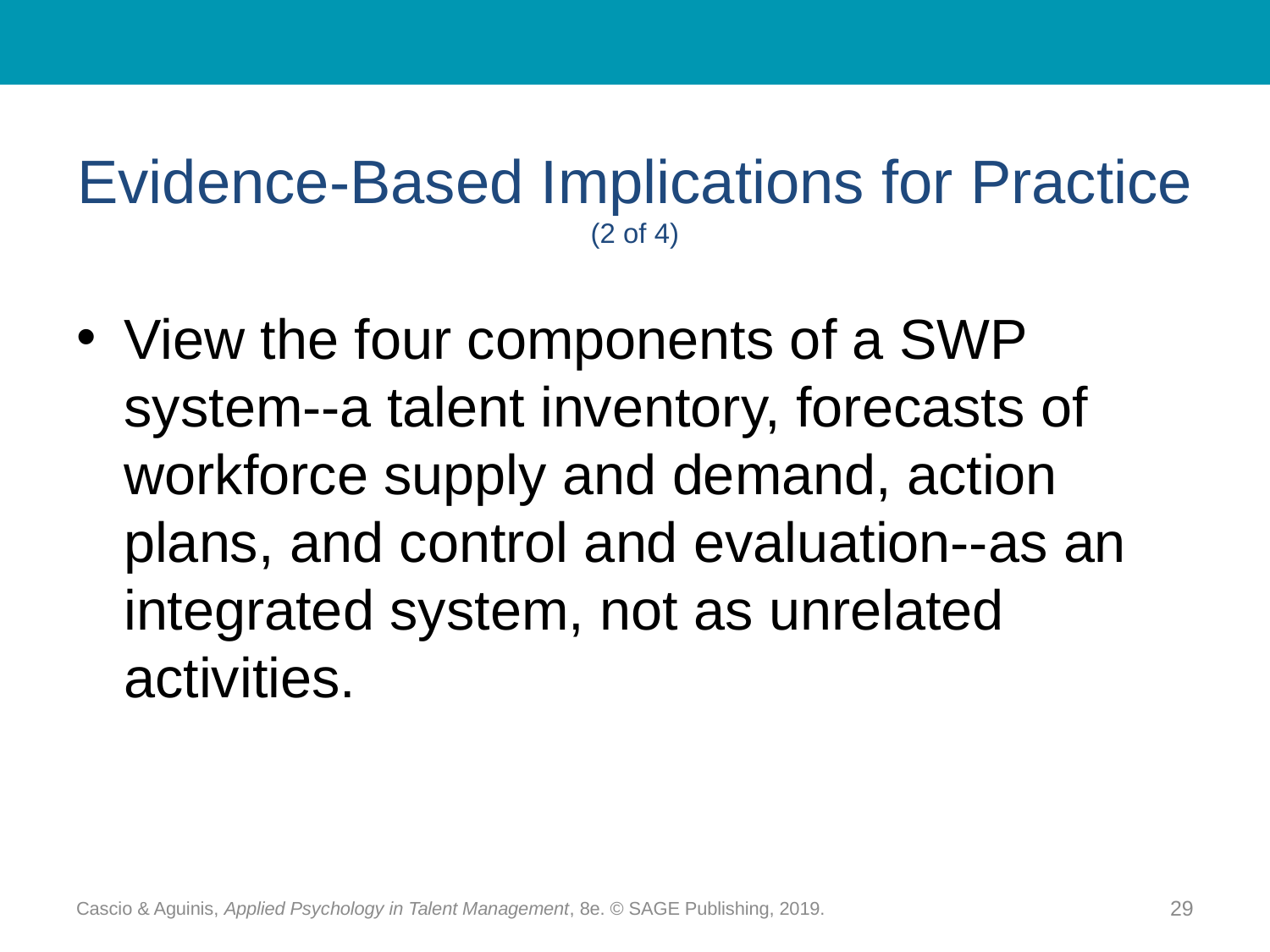

# Evidence-Based Implications for Practice (2 of 4)
View the four components of a SWP system--a talent inventory, forecasts of workforce supply and demand, action plans, and control and evaluation--as an integrated system, not as unrelated activities.

Cascio & Aguinis, Applied Psychology in Talent Management, 8e. © SAGE Publishing, 2019.
29